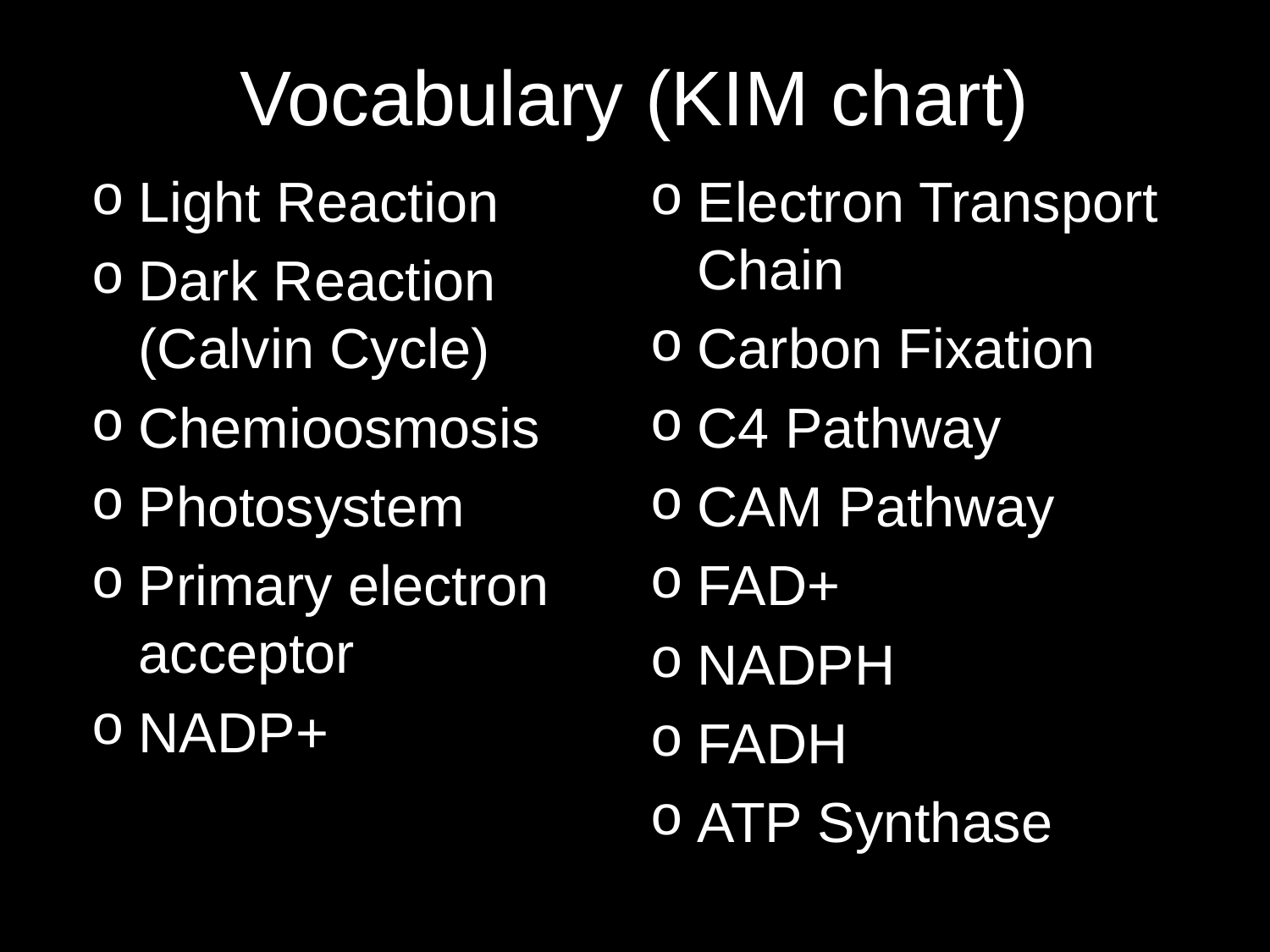

# Vocabulary (KIM chart)
Light Reaction
Dark Reaction (Calvin Cycle)
Chemioosmosis
Photosystem
Primary electron acceptor
NADP+

Electron Transport Chain
Carbon Fixation
C4 Pathway
CAM Pathway
FAD+
NADPH
FADH
ATP Synthase